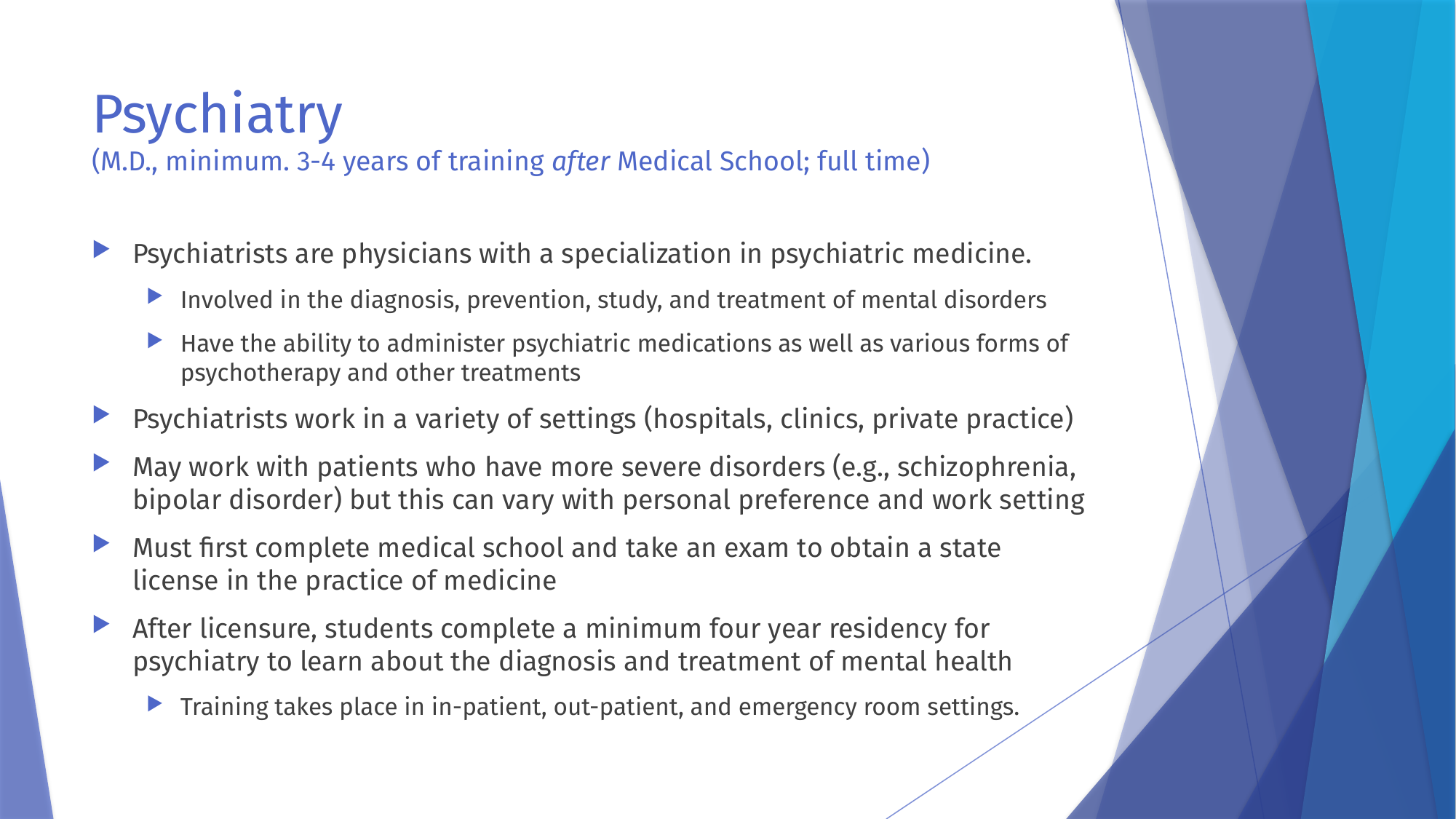

# Psychiatry (M.D., minimum. 3-4 years of training after Medical School; full time)
Psychiatrists are physicians with a specialization in psychiatric medicine.
Involved in the diagnosis, prevention, study, and treatment of mental disorders
Have the ability to administer psychiatric medications as well as various forms of psychotherapy and other treatments
Psychiatrists work in a variety of settings (hospitals, clinics, private practice)
May work with patients who have more severe disorders (e.g., schizophrenia, bipolar disorder) but this can vary with personal preference and work setting
Must first complete medical school and take an exam to obtain a state license in the practice of medicine
After licensure, students complete a minimum four year residency for psychiatry to learn about the diagnosis and treatment of mental health
Training takes place in in-patient, out-patient, and emergency room settings.